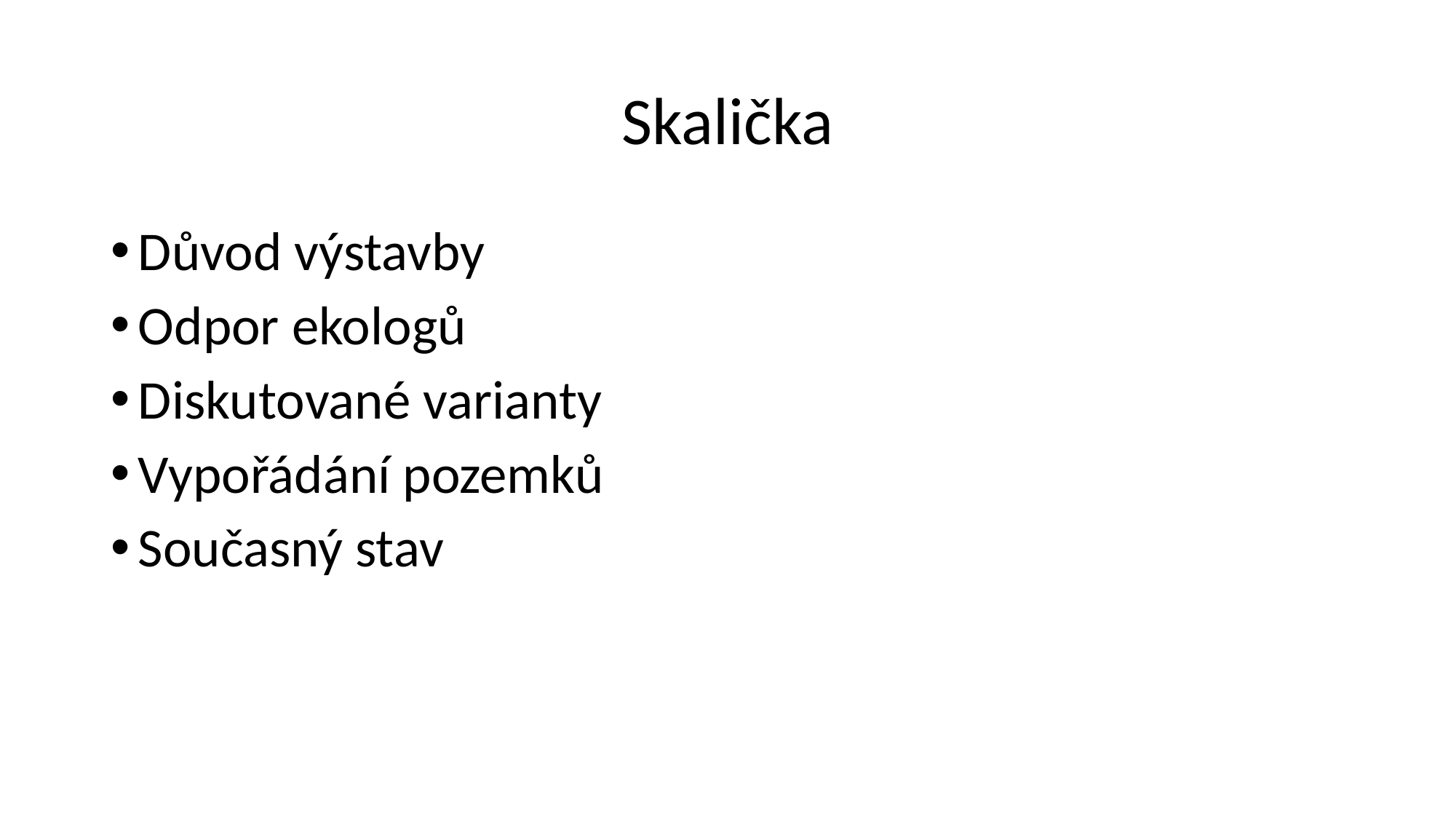

# Skalička
Důvod výstavby
Odpor ekologů
Diskutované varianty
Vypořádání pozemků
Současný stav